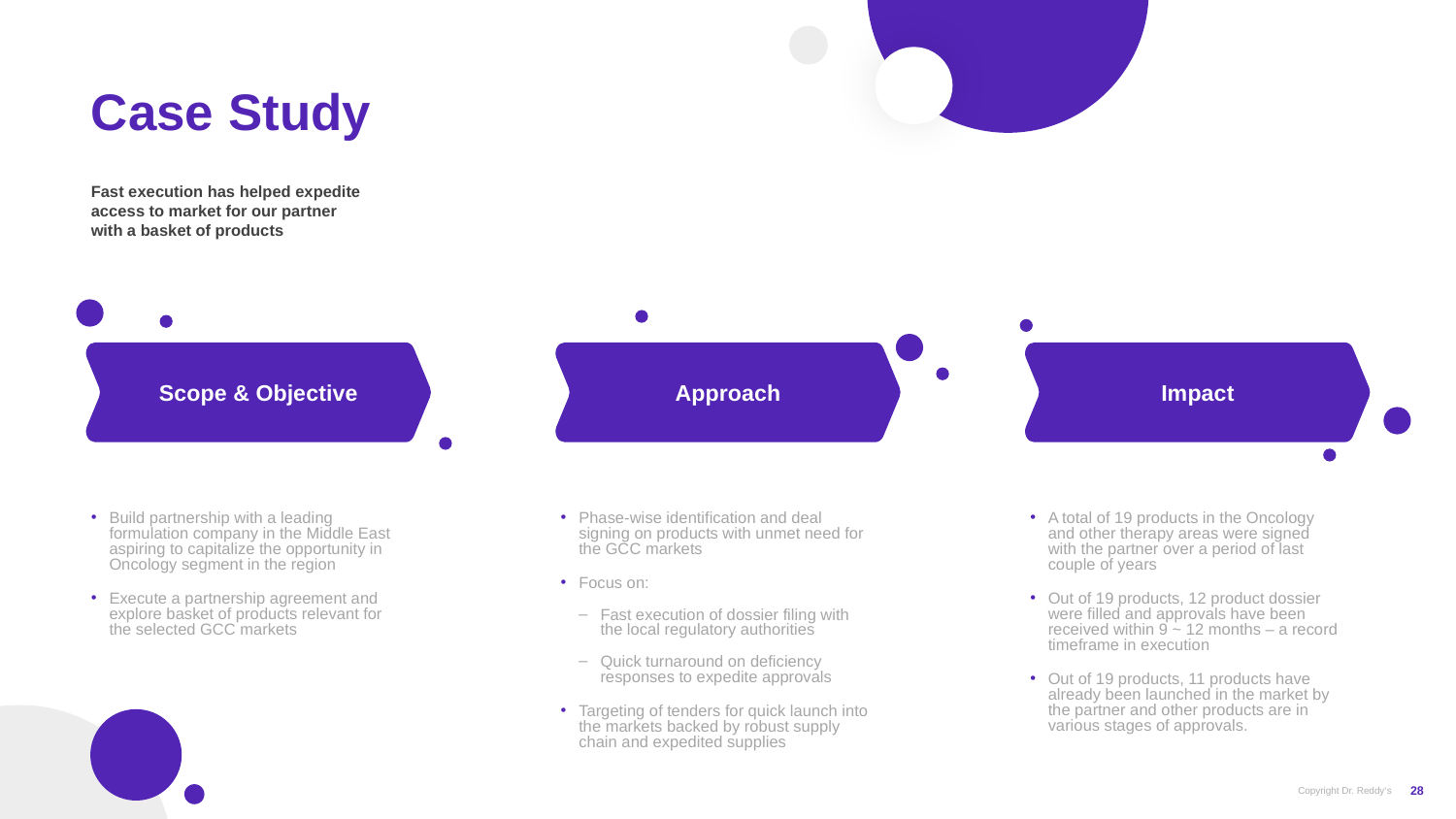

Case Study

Fast execution has helped expedite access to market for our partner with a basket of products

Scope & Objective
Approach
Impact

Build partnership with a leading formulation company in the Middle East aspiring to capitalize the opportunity in Oncology segment in the region
Execute a partnership agreement and explore basket of products relevant for the selected GCC markets
Phase-wise identification and deal signing on products with unmet need for the GCC markets
Focus on:
Fast execution of dossier filing with the local regulatory authorities
Quick turnaround on deficiency responses to expedite approvals
Targeting of tenders for quick launch into the markets backed by robust supply chain and expedited supplies
A total of 19 products in the Oncology and other therapy areas were signed with the partner over a period of last couple of years
Out of 19 products, 12 product dossier were filled and approvals have been received within 9 ~ 12 months – a record timeframe in execution
Out of 19 products, 11 products have already been launched in the market by the partner and other products are in various stages of approvals.

Copyright Dr. Reddy‘s
28